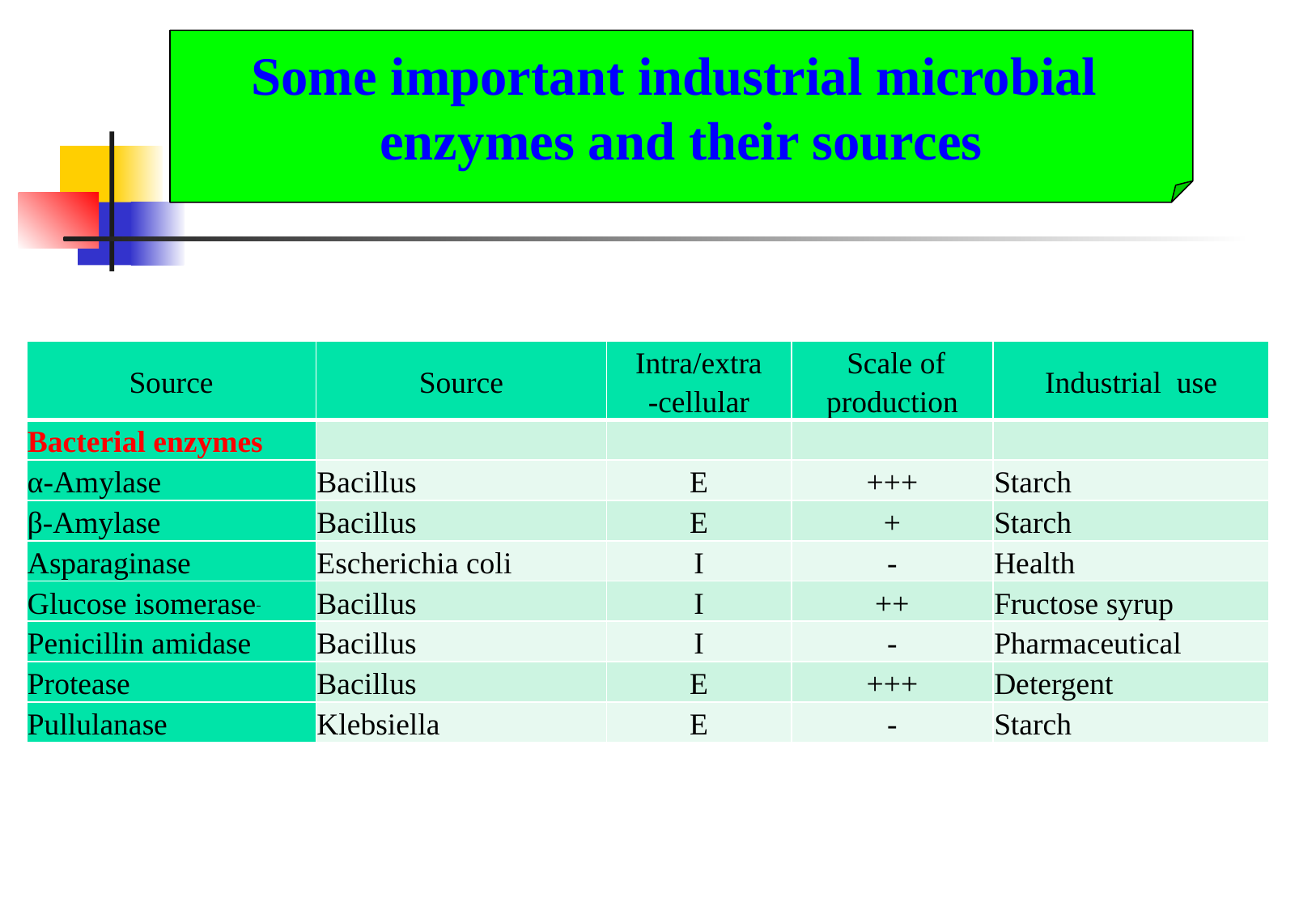

Some important industrial microbial
enzymes and their sources
| Source | Source | Intra/extra -cellular | Scale of production | Industrial  use |
| --- | --- | --- | --- | --- |
| Bacterial enzymes |  |  |  |  |
| α-Amylase | Bacillus | E | +++ | Starch |
| β-Amylase | Bacillus | E | + | Starch |
| Asparaginase | Escherichia coli | I | - | Health |
| Glucose isomerase | Bacillus | I | ++ | Fructose syrup |
| Penicillin amidase | Bacillus | I | - | Pharmaceutical |
| Protease | Bacillus | E | +++ | Detergent |
| Pullulanase | Klebsiella | E | - | Starch |